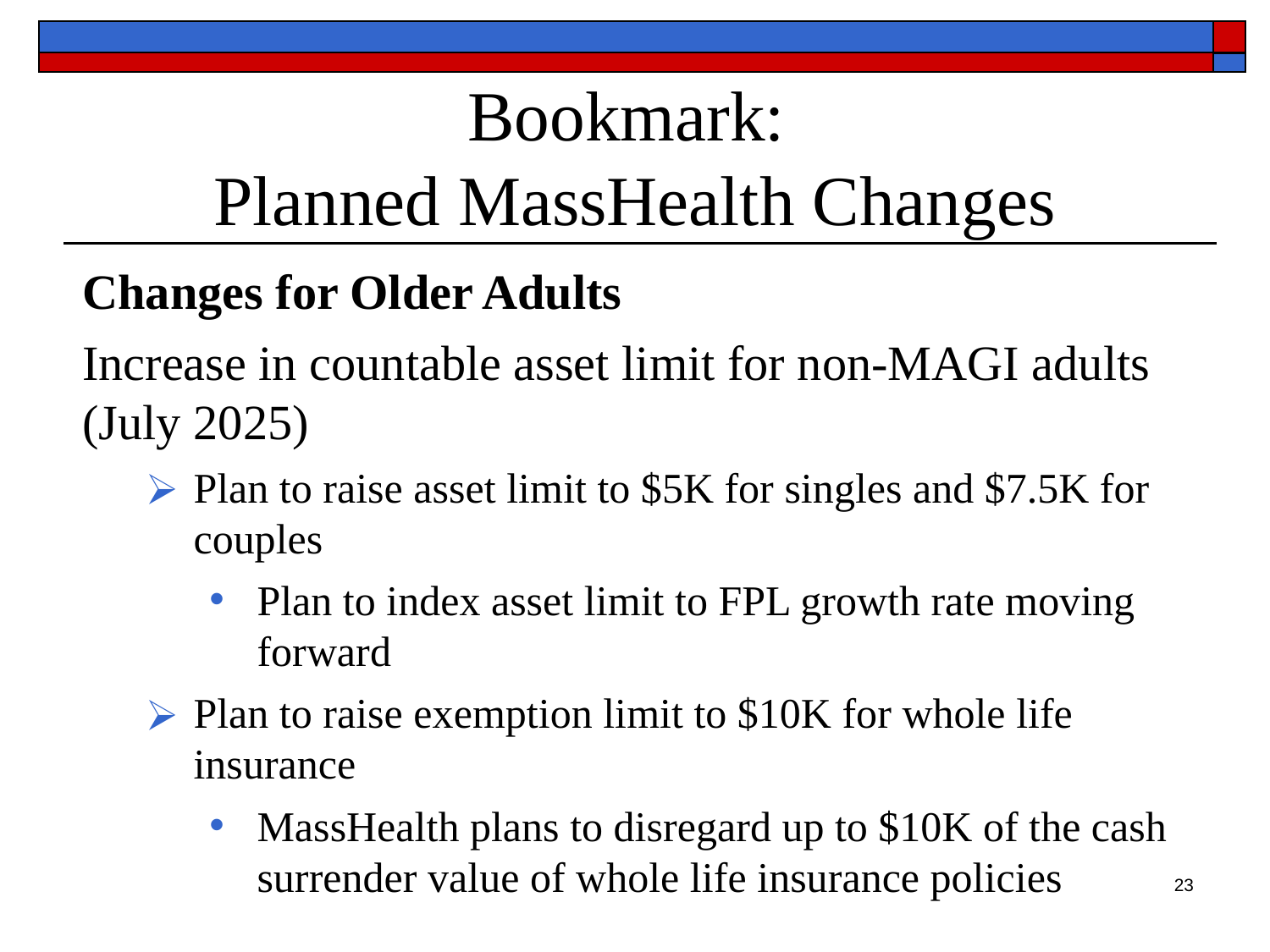

# Bookmark: Planned MassHealth Changes
Changes for Older Adults
Increase in countable asset limit for non-MAGI adults (July 2025)
Plan to raise asset limit to $5K for singles and $7.5K for couples
Plan to index asset limit to FPL growth rate moving forward
Plan to raise exemption limit to $10K for whole life insurance
MassHealth plans to disregard up to $10K of the cash surrender value of whole life insurance policies

23